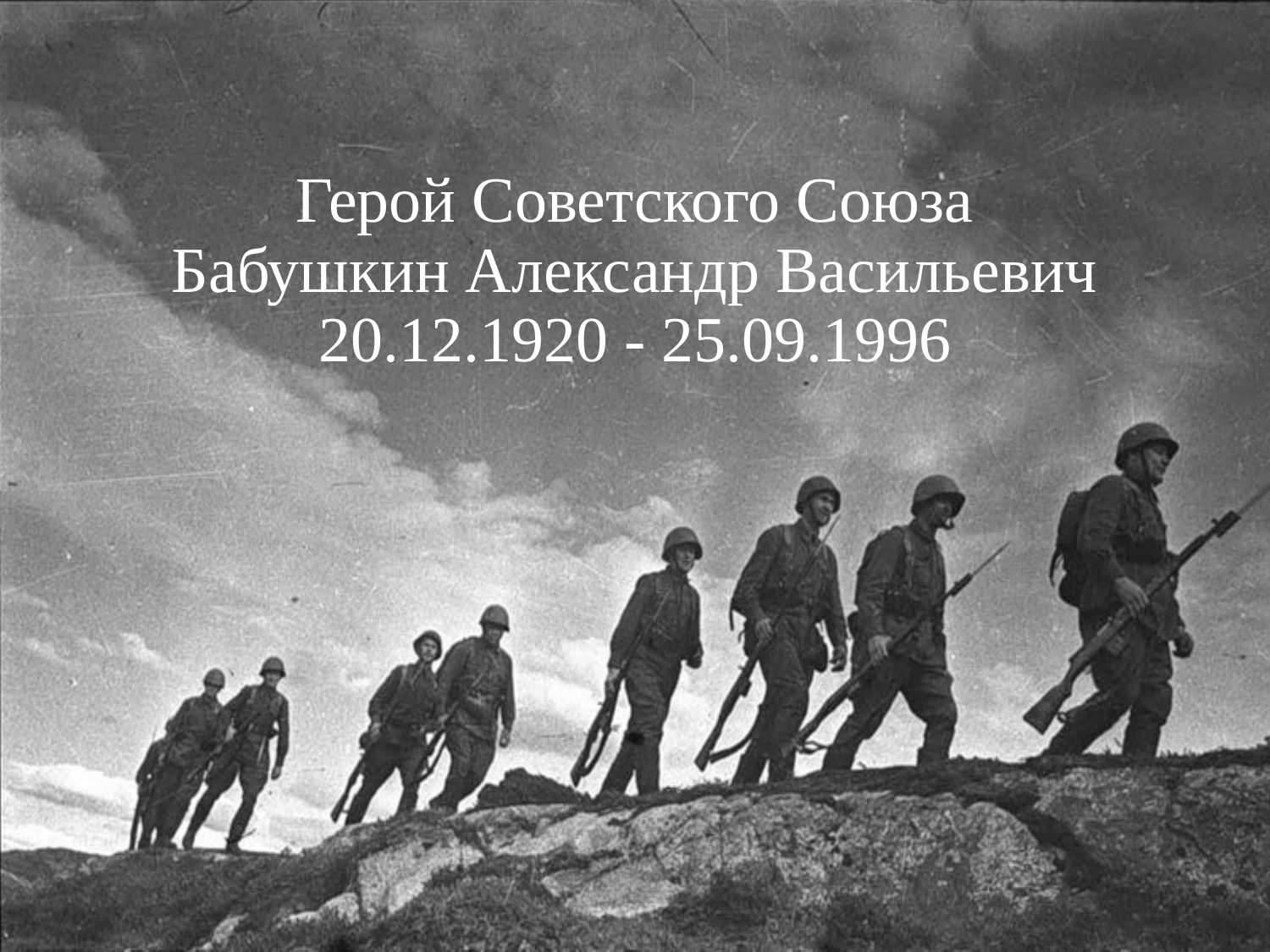

# Герой Советского Союза Бабушкин Александр Васильевич 20.12.1920 - 25.09.1996